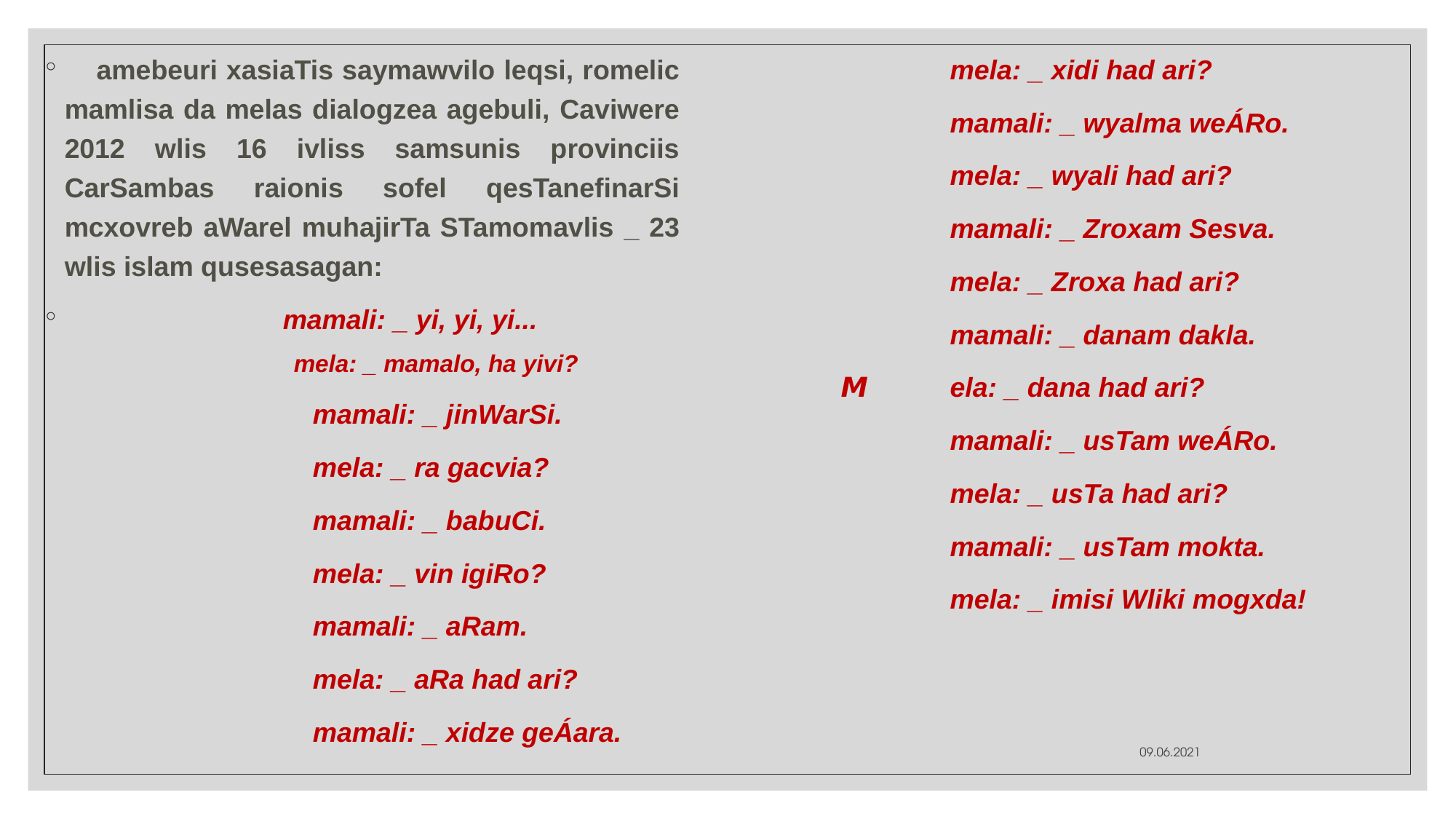

amebeuri xasiaTis saymawvilo leqsi, romelic mamlisa da melas dialogzea agebuli, Caviwere 2012 wlis 16 ivliss samsunis provinciis CarSambas raionis sofel qesTanefinarSi mcxovreb aWarel muhajirTa STamomavlis _ 23 wlis islam qusesasagan:
		mamali: _ yi, yi, yi...
		mela: _ mamalo, ha yivi?
	mamali: _ jinWarSi.
	mela: _ ra gacvia?
	mamali: _ babuCi.
	mela: _ vin igiRo?
	mamali: _ aRam.
	mela: _ aRa had ari?
	mamali: _ xidze geÁara.
	mela: _ xidi had ari?
	mamali: _ wyalma weÁRo.
	mela: _ wyali had ari?
	mamali: _ Zroxam Sesva.
	mela: _ Zroxa had ari?
	mamali: _ danam dakla.
M	ela: _ dana had ari?
	mamali: _ usTam weÁRo.
	mela: _ usTa had ari?
	mamali: _ usTam mokta.
	mela: _ imisi Wliki mogxda!

09.06.2021